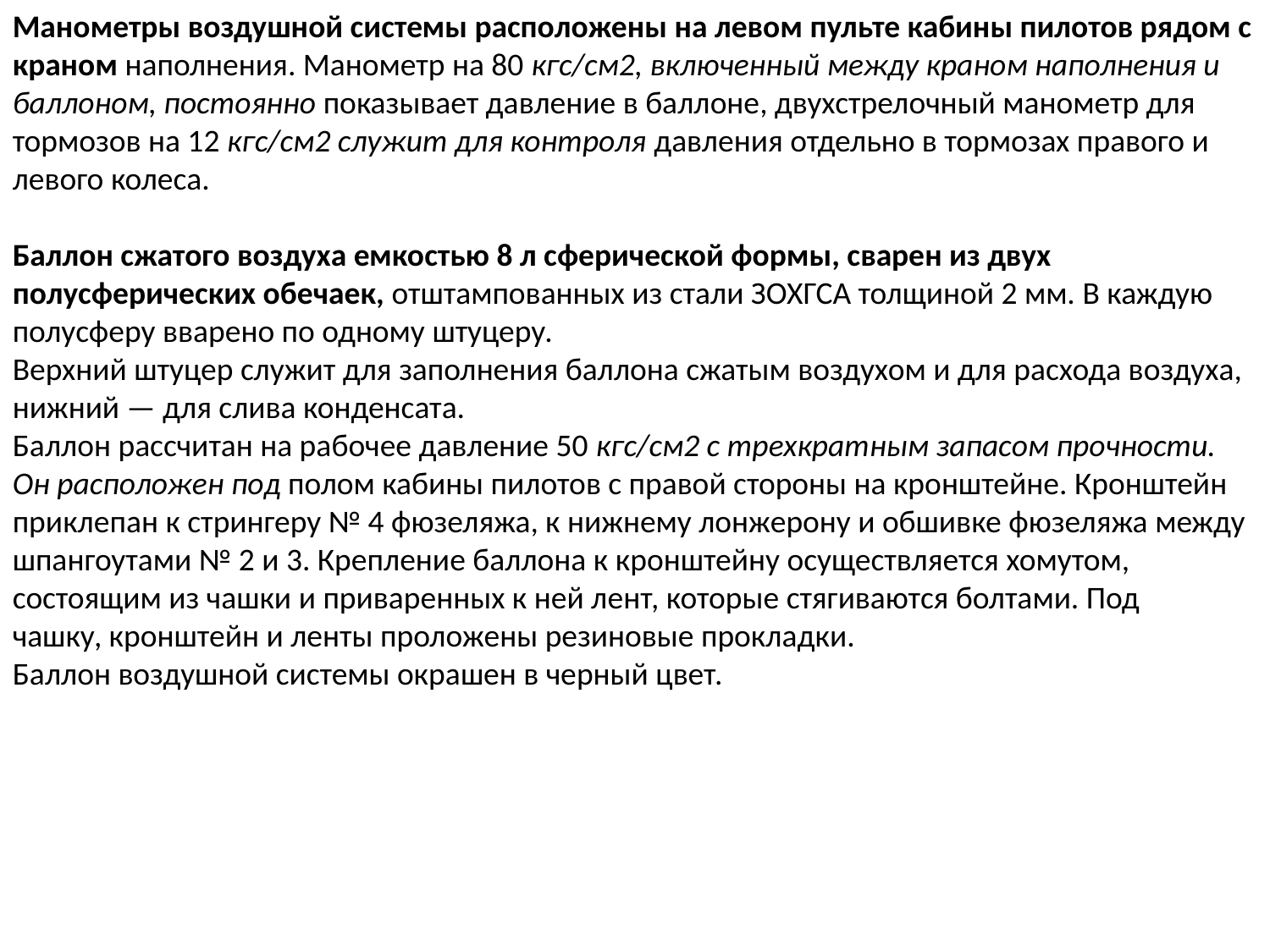

Манометры воздушной системы расположены на левом пульте кабины пилотов рядом с краном наполнения. Манометр на 80 кгс/см2, включенный между краном наполнения и баллоном, постоянно показывает давление в баллоне, двухстрелочный манометр для тормозов на 12 кгс/см2 служит для контроля давления отдельно в тормозах правого и левого колеса.

Баллон сжатого воздуха емкостью 8 л сферической формы, сварен из двух полусферических обечаек, отштампованных из стали ЗОХГСА толщиной 2 мм. В каждую полусферу вварено по одному штуцеру.
Верхний штуцер служит для заполнения баллона сжатым воздухом и для расхода воздуха, нижний — для слива конденсата.
Баллон рассчитан на рабочее давление 50 кгс/см2 с трехкратным запасом прочности. Он расположен под полом кабины пилотов с правой стороны на кронштейне. Кронштейн приклепан к стрингеру № 4 фюзеляжа, к нижнему лонжерону и обшивке фюзеляжа между шпангоутами № 2 и 3. Крепление баллона к кронштейну осуществляется хомутом, состоящим из чашки и приваренных к ней лент, которые стягиваются болтами. Под
чашку, кронштейн и ленты проложены резиновые прокладки.
Баллон воздушной системы окрашен в черный цвет.